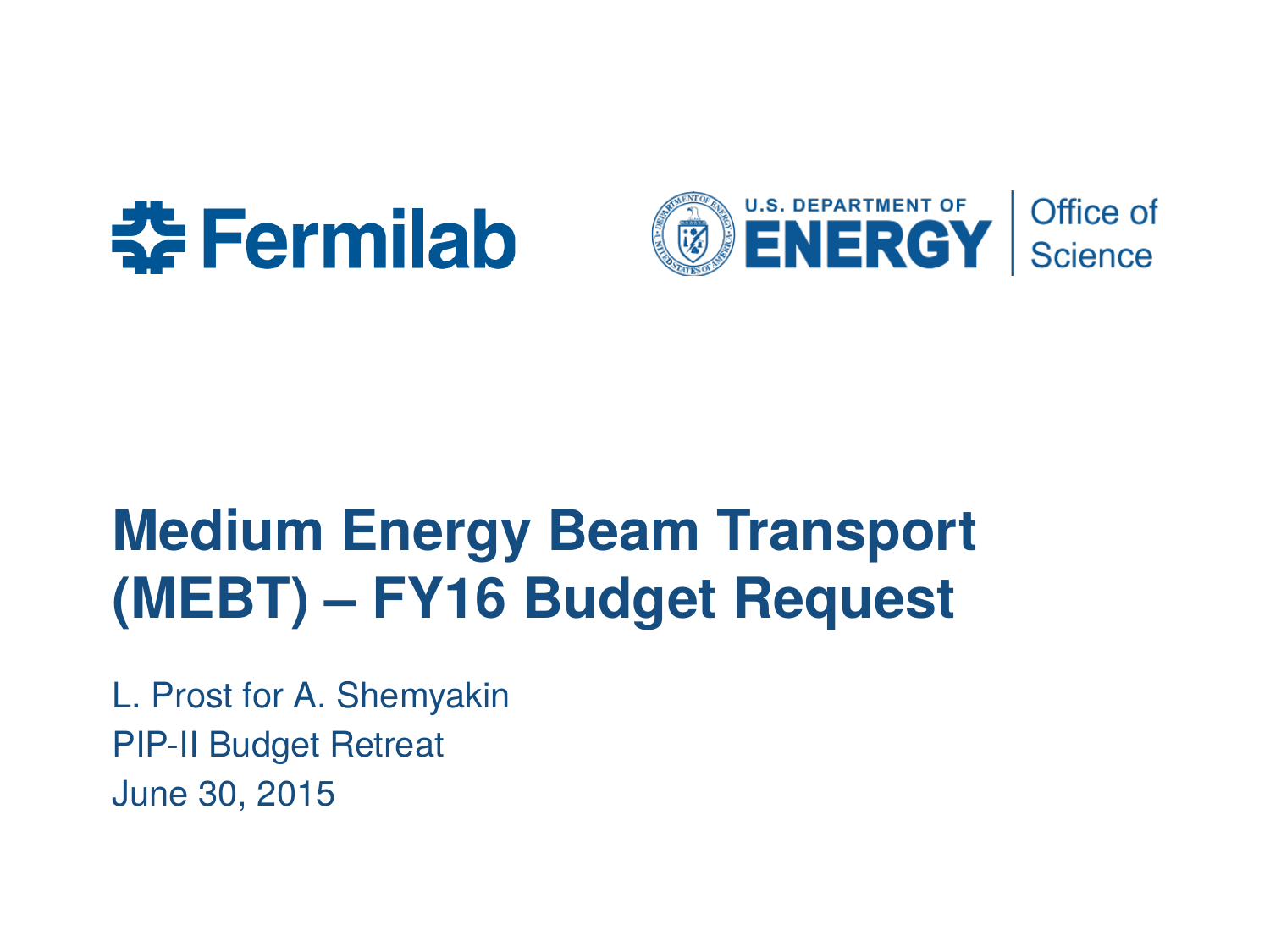

# Medium Energy Beam Transport (MEBT) – FY16 Budget Request
L. Prost for A. Shemyakin
PIP-II Budget Retreat
June 30, 2015